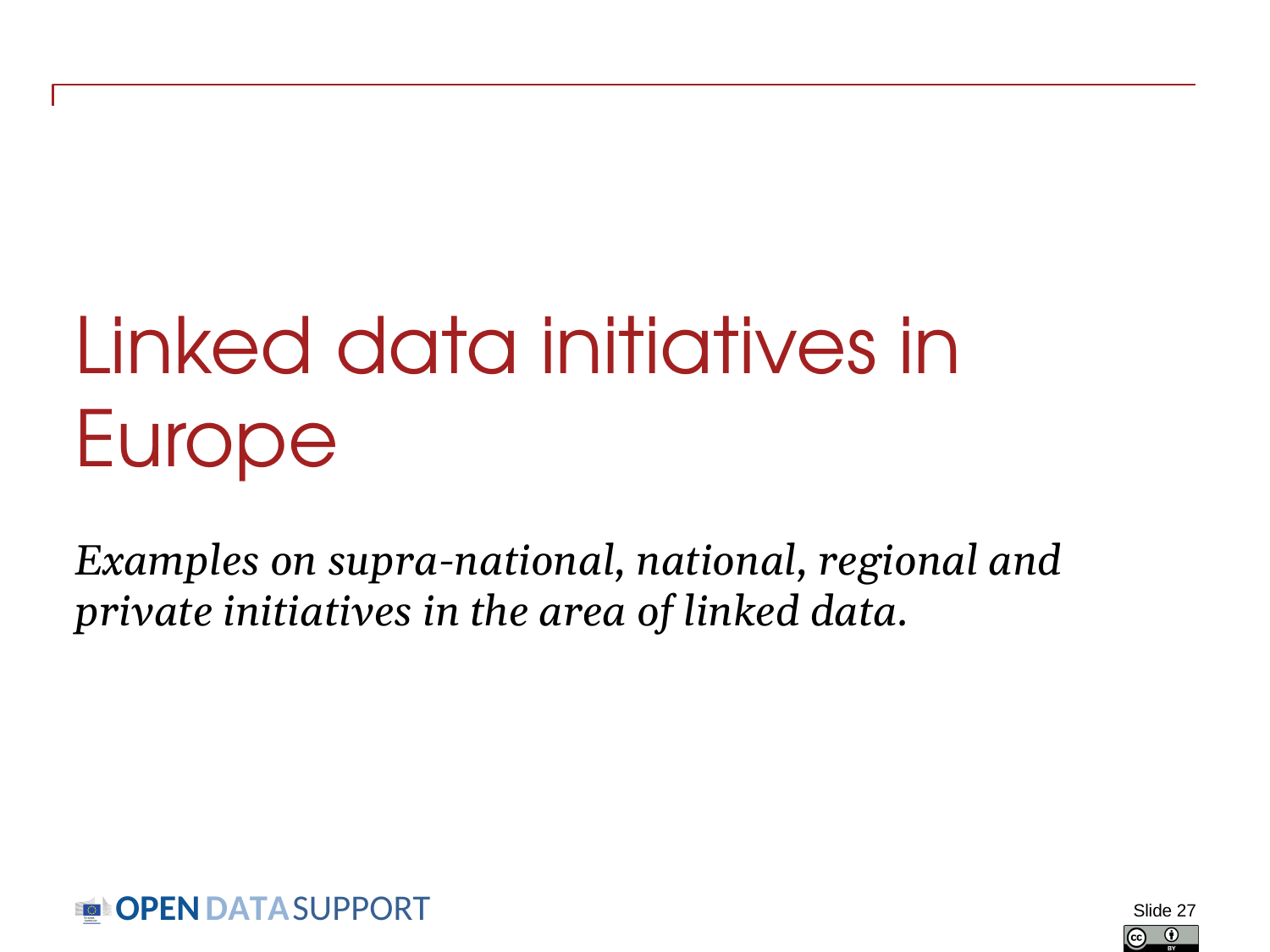

# Linked data initiatives in Europe Examples on supra-national, national, regional and private initiatives in the area of linked data.
Slide 27